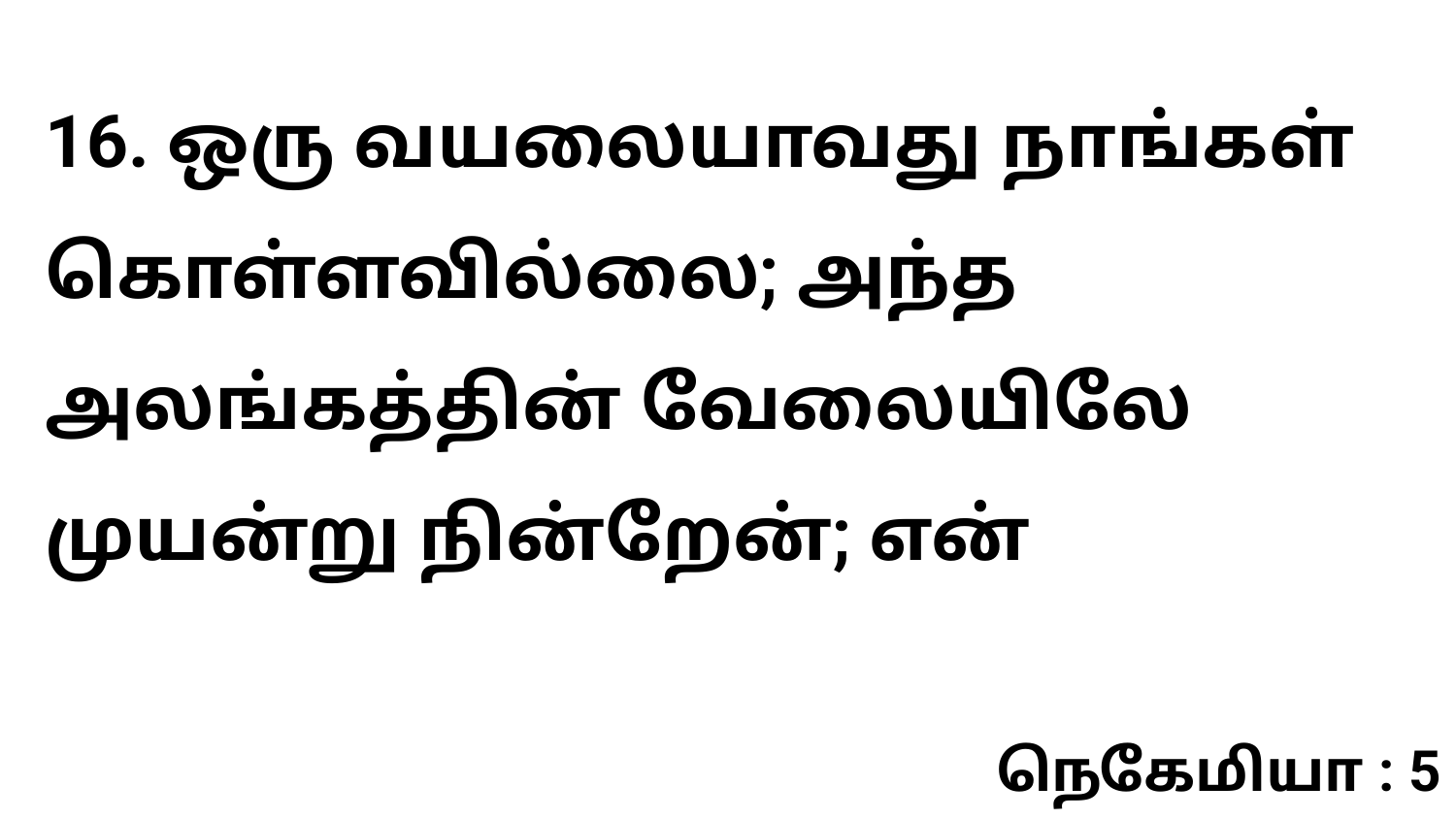

16. ஒரு வயலையாவது நாங்கள் கொள்ளவில்லை; அந்த அலங்கத்தின் வேலையிலே முயன்று நின்றேன்; என்
நெகேமியா : 5